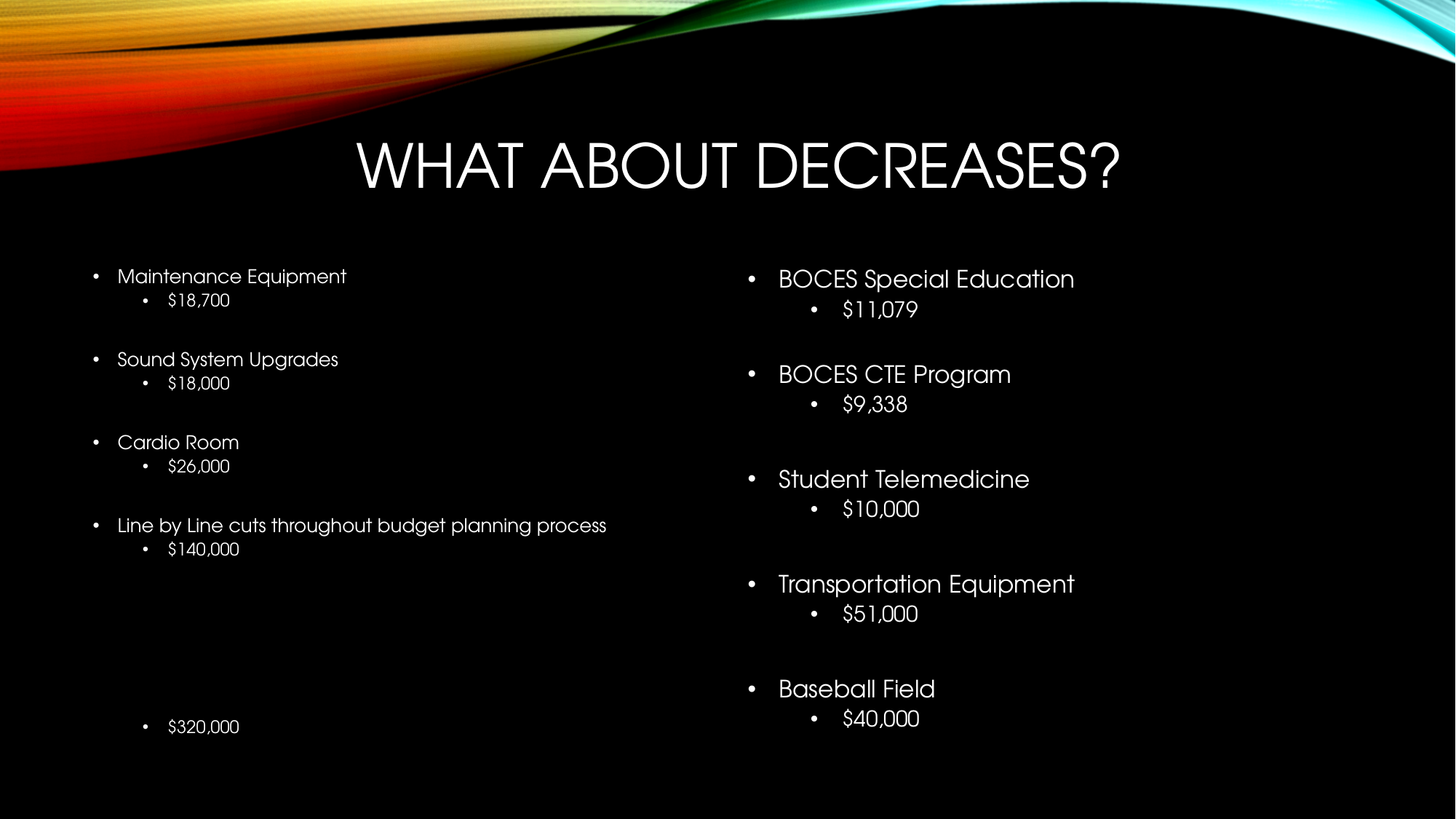

# What about decreases?
Maintenance Equipment
$18,700

Sound System Upgrades
$18,000

Cardio Room
$26,000

Line by Line cuts throughout budget planning process
$140,000

$320,000
BOCES Special Education
$11,079

BOCES CTE Program
$9,338

Student Telemedicine
$10,000

Transportation Equipment
$51,000

Baseball Field
$40,000